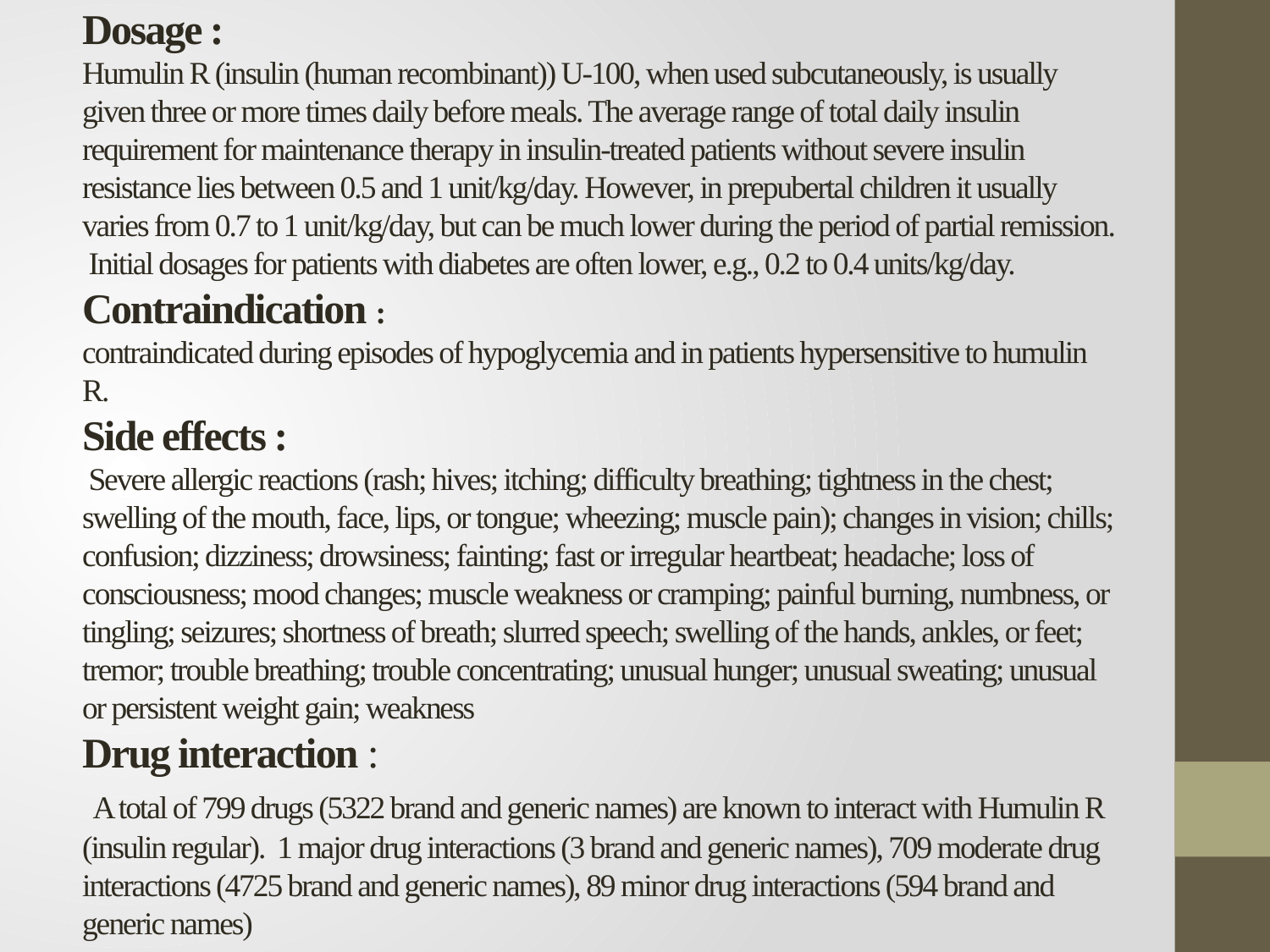

# Dosage : Humulin R (insulin (human recombinant)) U-100, when used subcutaneously, is usually given three or more times daily before meals. The average range of total daily insulin requirement for maintenance therapy in insulin-treated patients without severe insulin resistance lies between 0.5 and 1 unit/kg/day. However, in prepubertal children it usually varies from 0.7 to 1 unit/kg/day, but can be much lower during the period of partial remission.  Initial dosages for patients with diabetes are often lower, e.g., 0.2 to 0.4 units/kg/day. Contraindication : contraindicated during episodes of hypoglycemia and in patients hypersensitive to humulin R. Side effects : Severe allergic reactions (rash; hives; itching; difficulty breathing; tightness in the chest; swelling of the mouth, face, lips, or tongue; wheezing; muscle pain); changes in vision; chills; confusion; dizziness; drowsiness; fainting; fast or irregular heartbeat; headache; loss of consciousness; mood changes; muscle weakness or cramping; painful burning, numbness, or tingling; seizures; shortness of breath; slurred speech; swelling of the hands, ankles, or feet; tremor; trouble breathing; trouble concentrating; unusual hunger; unusual sweating; unusual or persistent weight gain; weakness Drug interaction : A total of 799 drugs (5322 brand and generic names) are known to interact with Humulin R (insulin regular).  1 major drug interactions (3 brand and generic names), 709 moderate drug interactions (4725 brand and generic names), 89 minor drug interactions (594 brand and generic names)